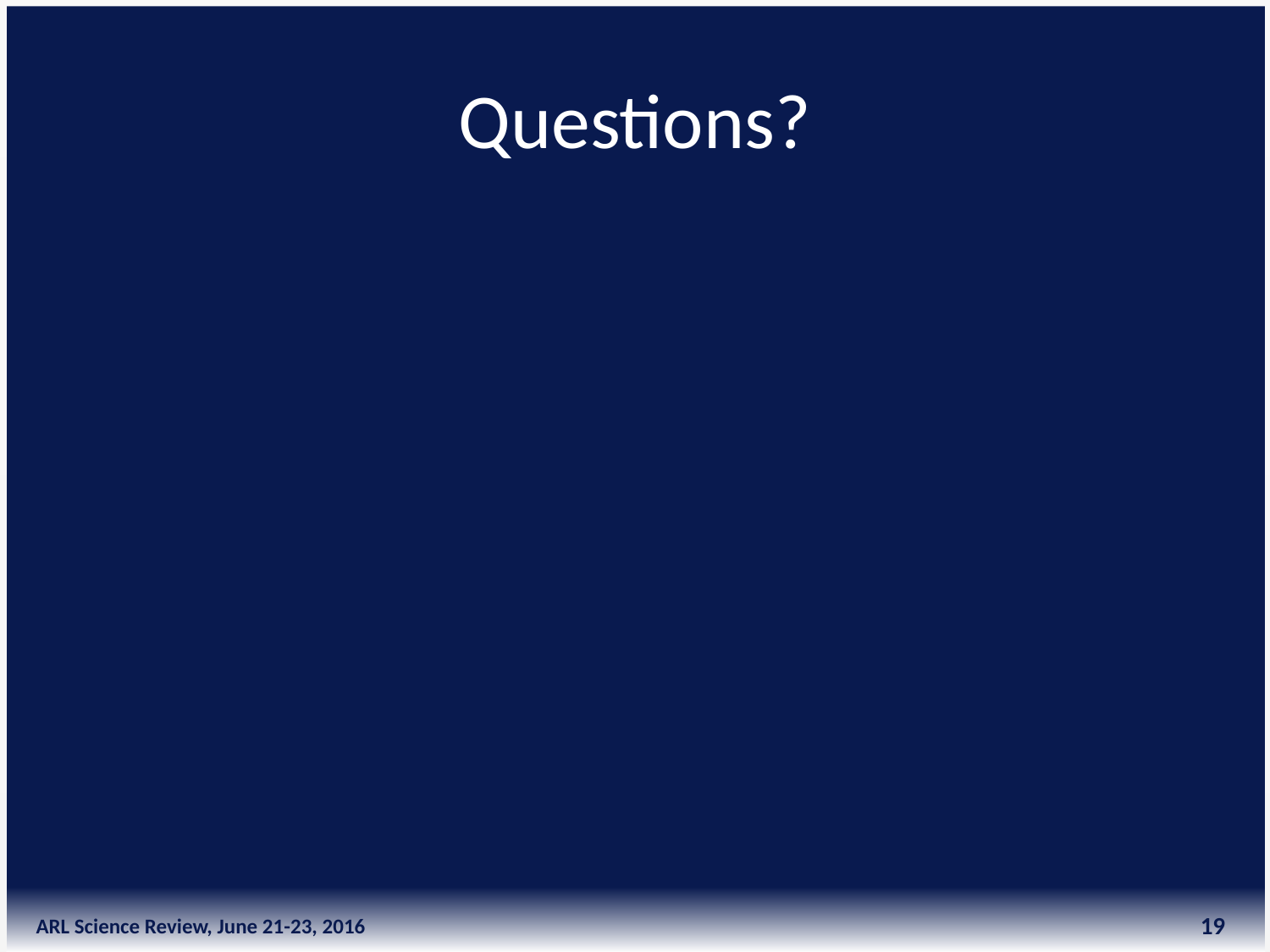

# Questions?
19
ARL Science Review, June 21-23, 2016